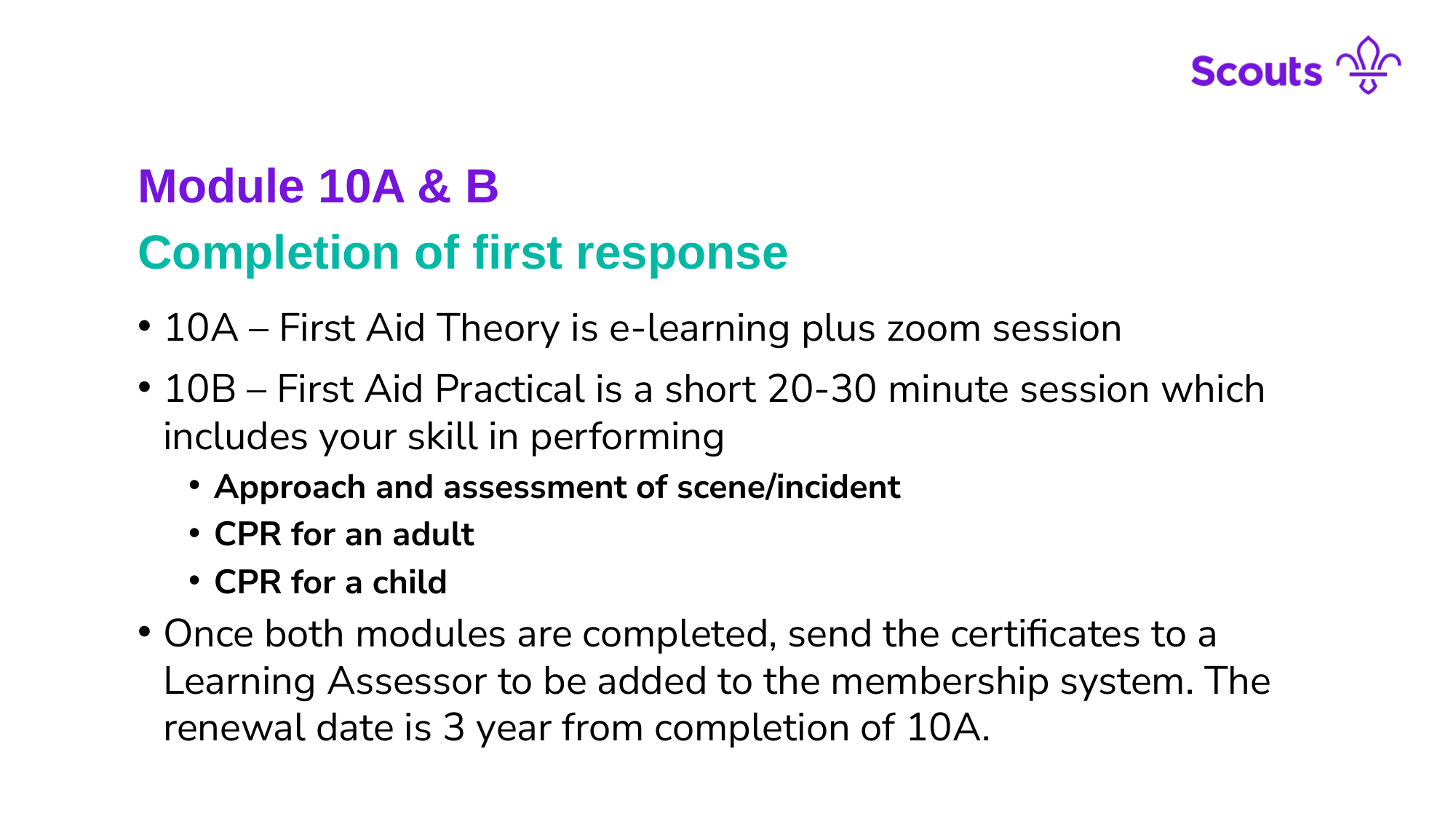

Module 10A & B
Completion of first response
10A – First Aid Theory is e-learning plus zoom session
10B – First Aid Practical is a short 20-30 minute session which includes your skill in performing
Approach and assessment of scene/incident
CPR for an adult
CPR for a child
Once both modules are completed, send the certificates to a Learning Assessor to be added to the membership system. The renewal date is 3 year from completion of 10A.